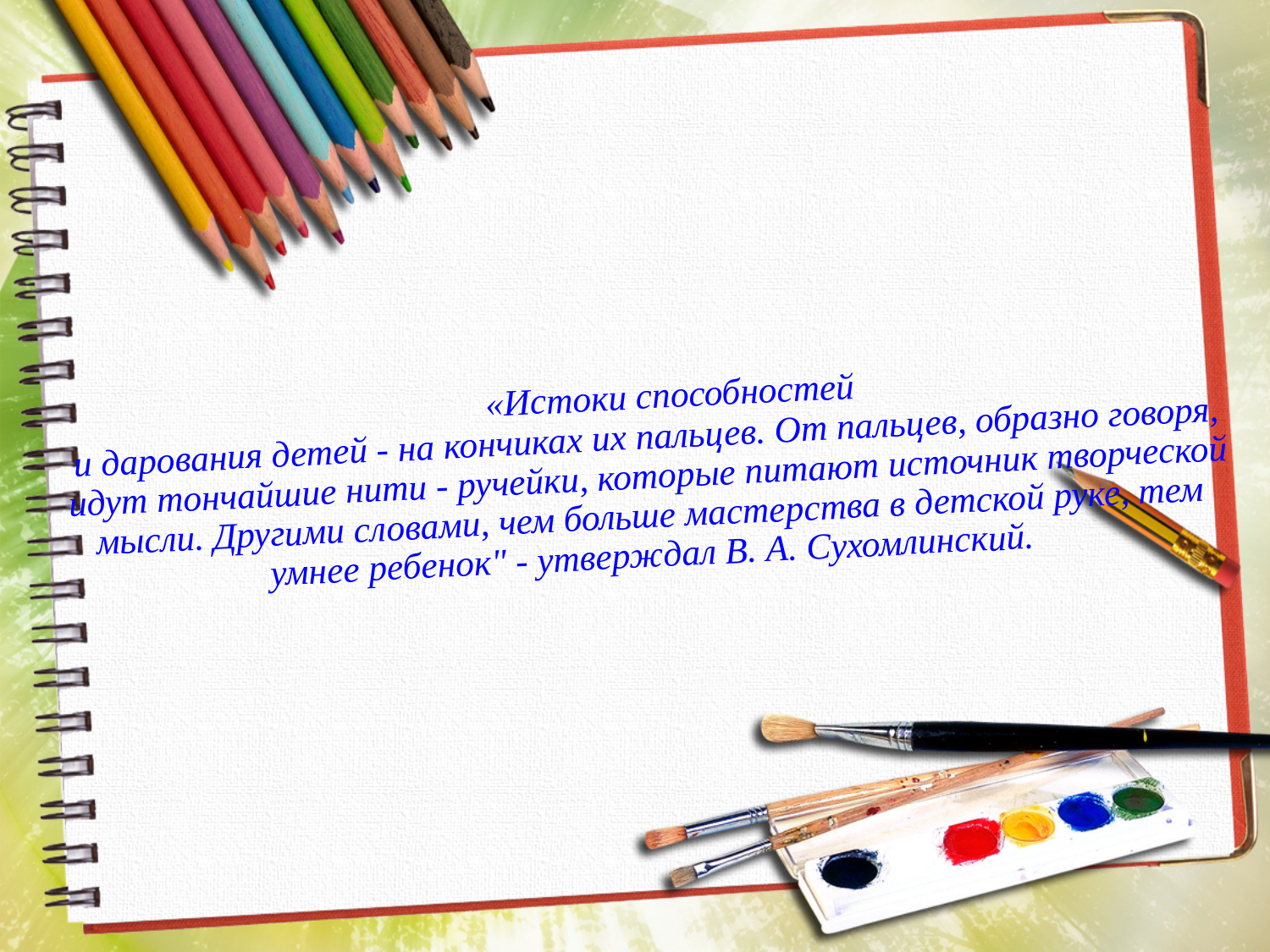

# «Истоки способностей и дарования детей - на кончиках их пальцев. От пальцев, образно говоря, идут тончайшие нити - ручейки, которые питают источник творческой мысли. Другими словами, чем больше мастерства в детской руке, тем умнее ребенок" - утверждал В. А. Сухомлинский.